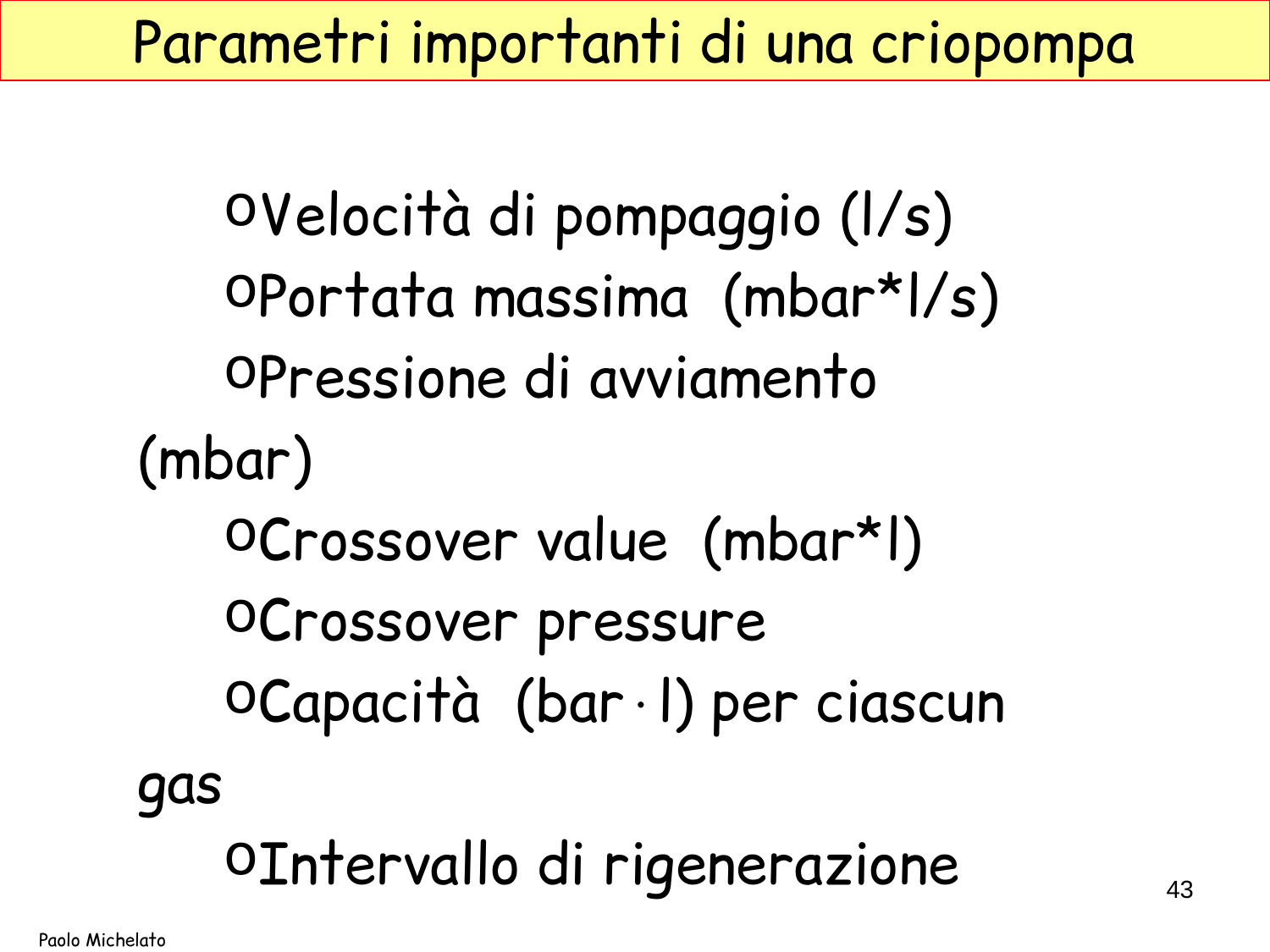

Parametri importanti di una criopompa
Velocità di pompaggio (l/s)
Portata massima  (mbar*l/s)
Pressione di avviamento  (mbar)
Crossover value  (mbar*l)
Crossover pressure
Capacità  (bar⋅l) per ciascun gas
Intervallo di rigenerazione

43